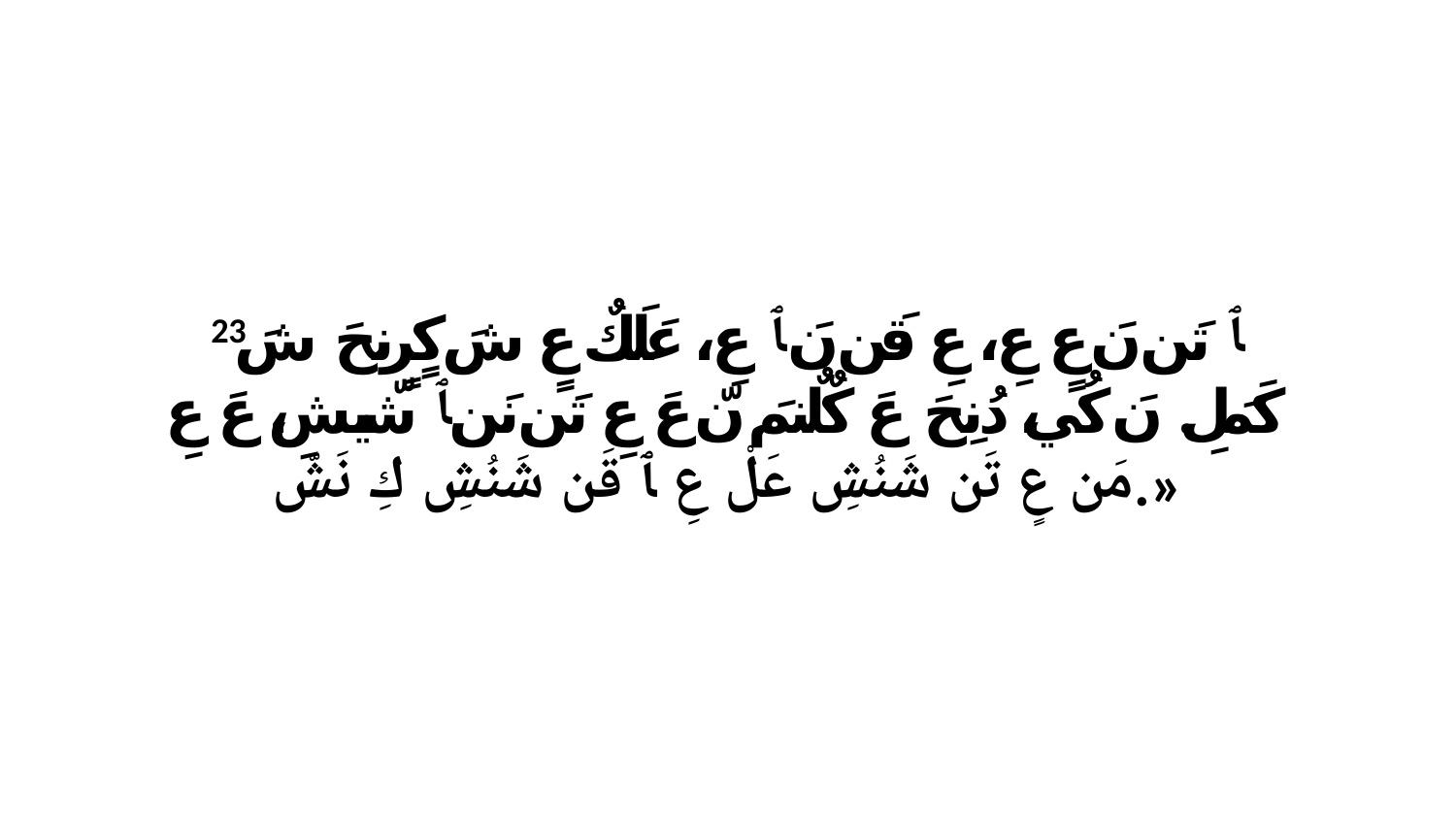

23 ﭑ تَن نَ عٍ عِ، عِ قَن نَ ﭑ عِ، عَلَكٌ عٍ شَ كٍرٍنحَ شَ كَمَلِ. نَ كُي، دُنِحَ عَ كٌلٌنمَ نّ عَ عِ تَن نَن ﭑ شّيشِ، عَ عِ مَن عٍ تَن شَنُشِ عَلْ عِ ﭑ قَن شَنُشِ كِ نَشّ.»